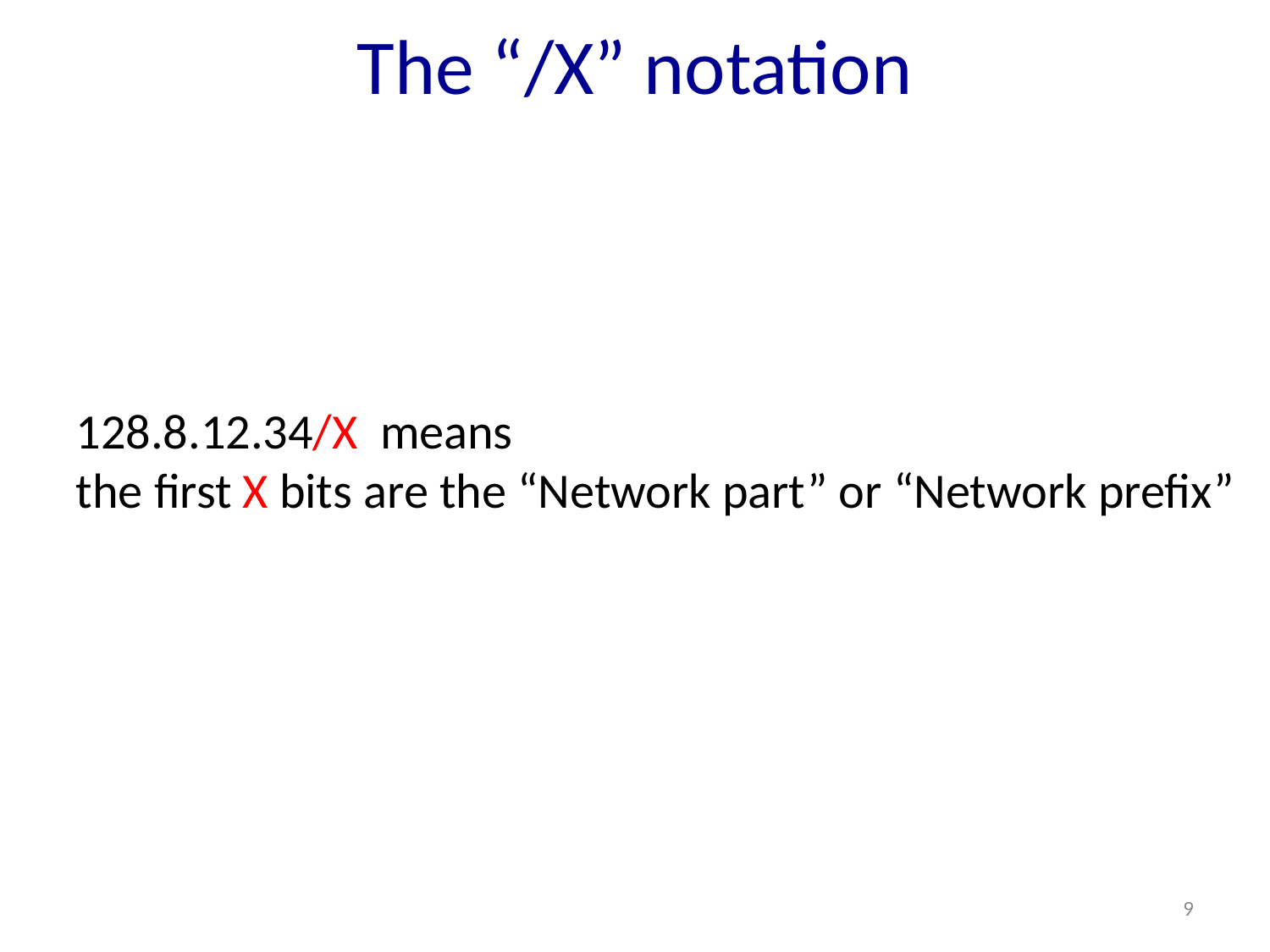

The “/X” notation
128.8.12.34/X  means
the first X bits are the “Network part” or “Network prefix”
9